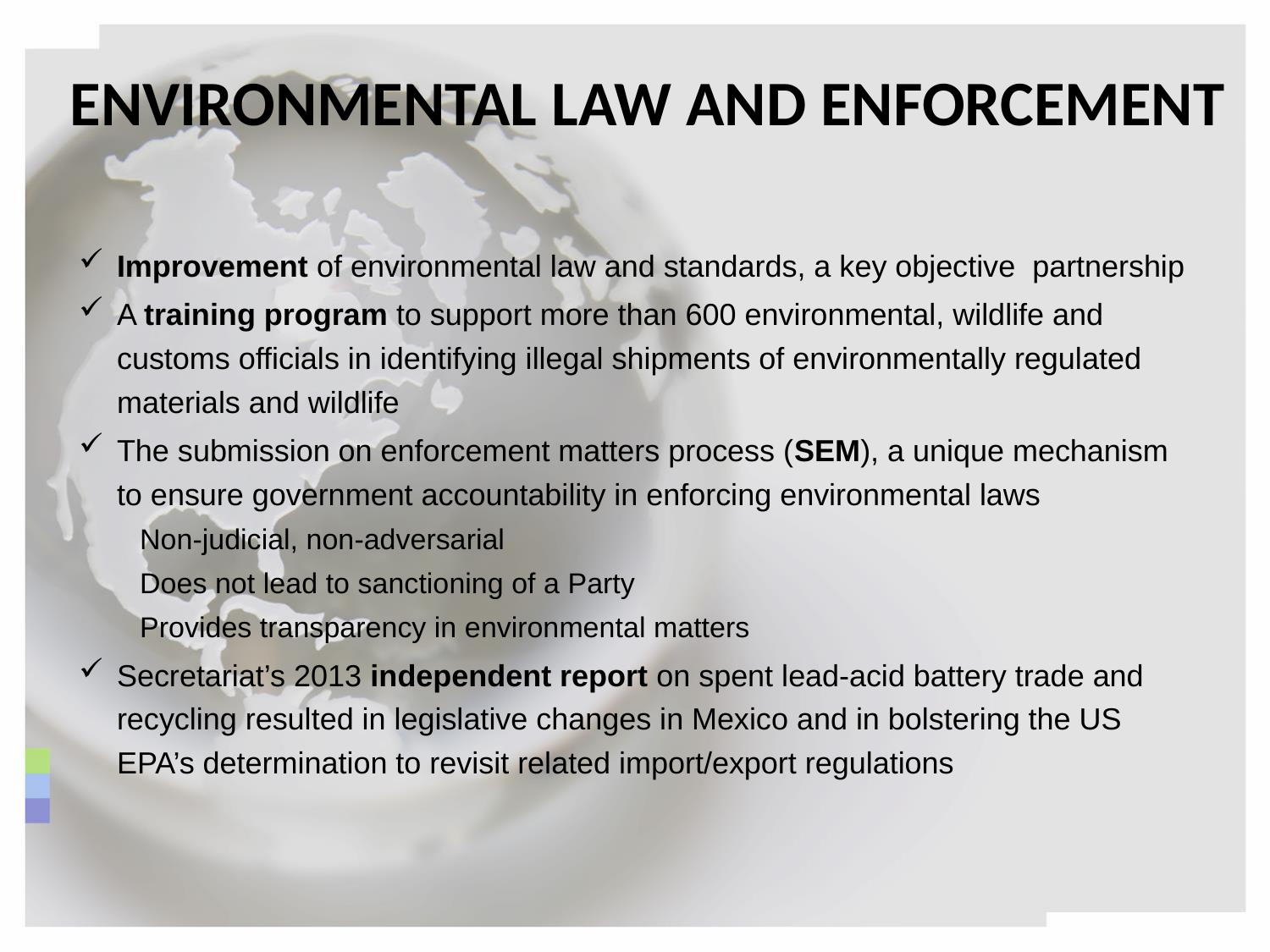

# ENVIRONMENTAL LAW AND ENFORCEMENT
Improvement of environmental law and standards, a key objective  partnership
A training program to support more than 600 environmental, wildlife and customs officials in identifying illegal shipments of environmentally regulated materials and wildlife
The submission on enforcement matters process (SEM), a unique mechanism to ensure government accountability in enforcing environmental laws
Non-judicial, non-adversarial
Does not lead to sanctioning of a Party
Provides transparency in environmental matters
Secretariat’s 2013 independent report on spent lead-acid battery trade and recycling resulted in legislative changes in Mexico and in bolstering the US EPA’s determination to revisit related import/export regulations